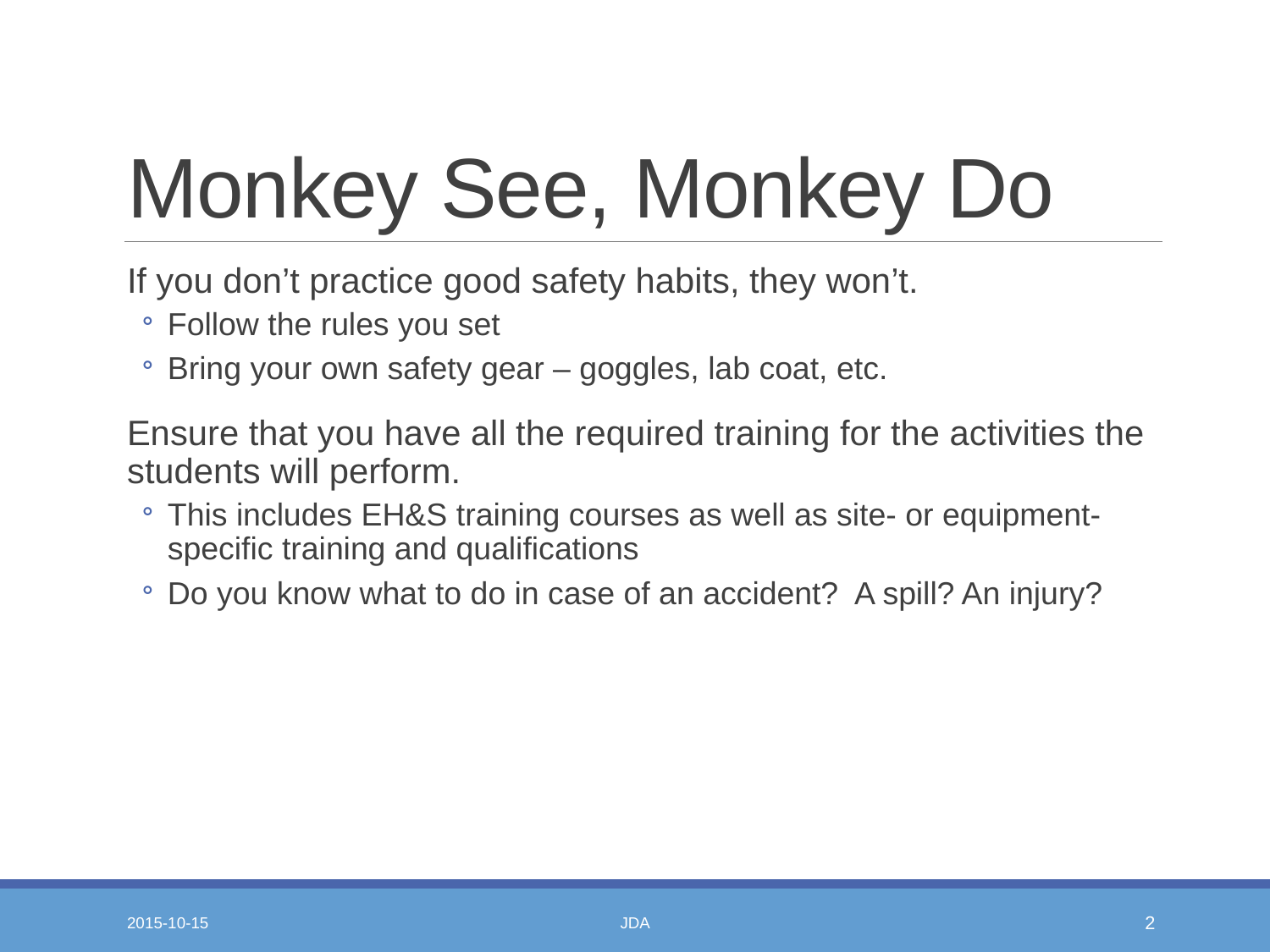

# Monkey See, Monkey Do
If you don’t practice good safety habits, they won’t.
Follow the rules you set
Bring your own safety gear – goggles, lab coat, etc.
Ensure that you have all the required training for the activities the students will perform.
This includes EH&S training courses as well as site- or equipment-specific training and qualifications
Do you know what to do in case of an accident?  A spill? An injury?

2015-10-15
JDA
2